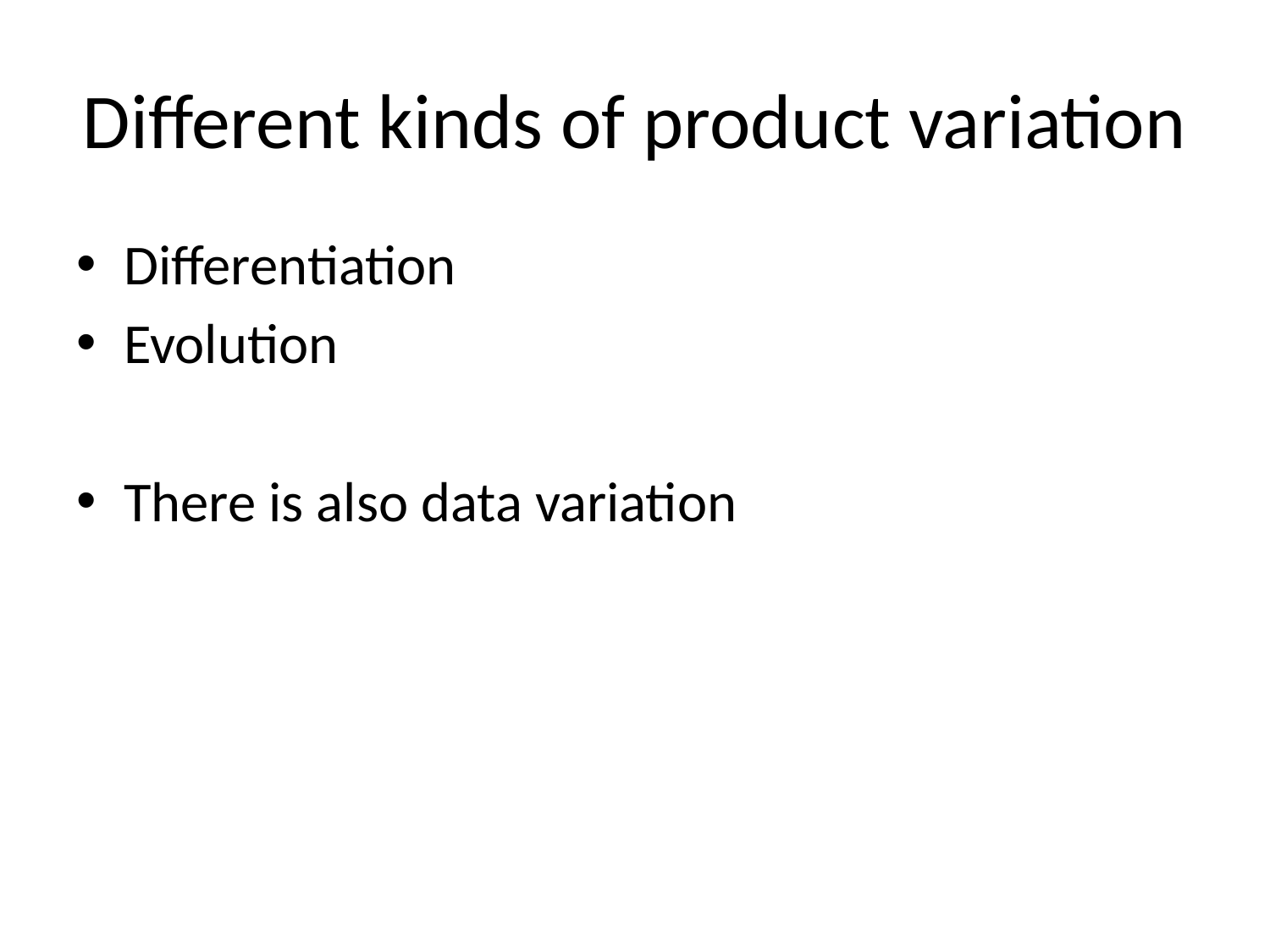

# Different kinds of product variation
Differentiation
Evolution

There is also data variation